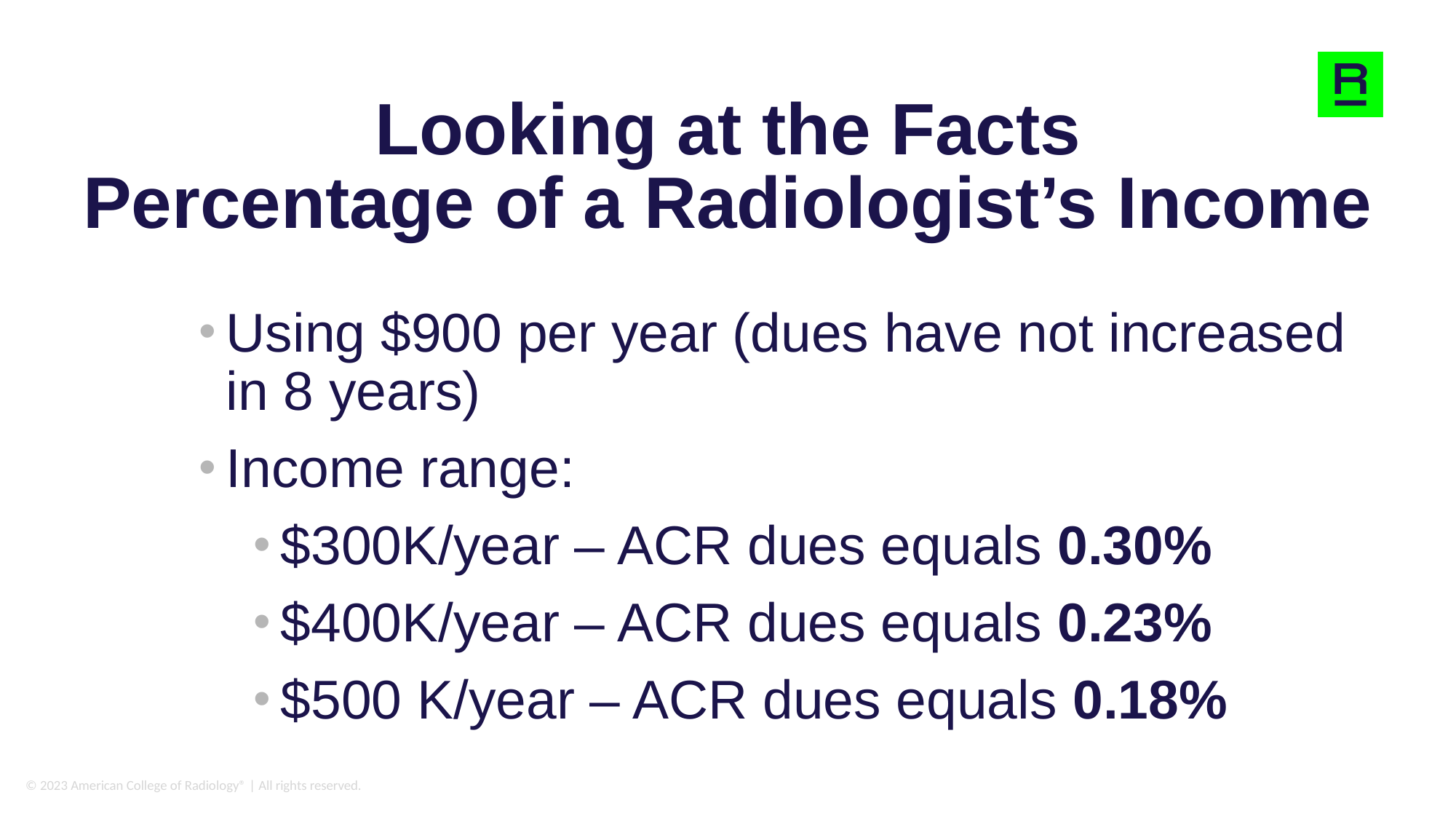

# Looking at the Facts Percentage of a Radiologist’s Income
Using $900 per year (dues have not increased in 8 years)
Income range:
$300K/year – ACR dues equals 0.30%
$400K/year – ACR dues equals 0.23%
$500 K/year – ACR dues equals 0.18%